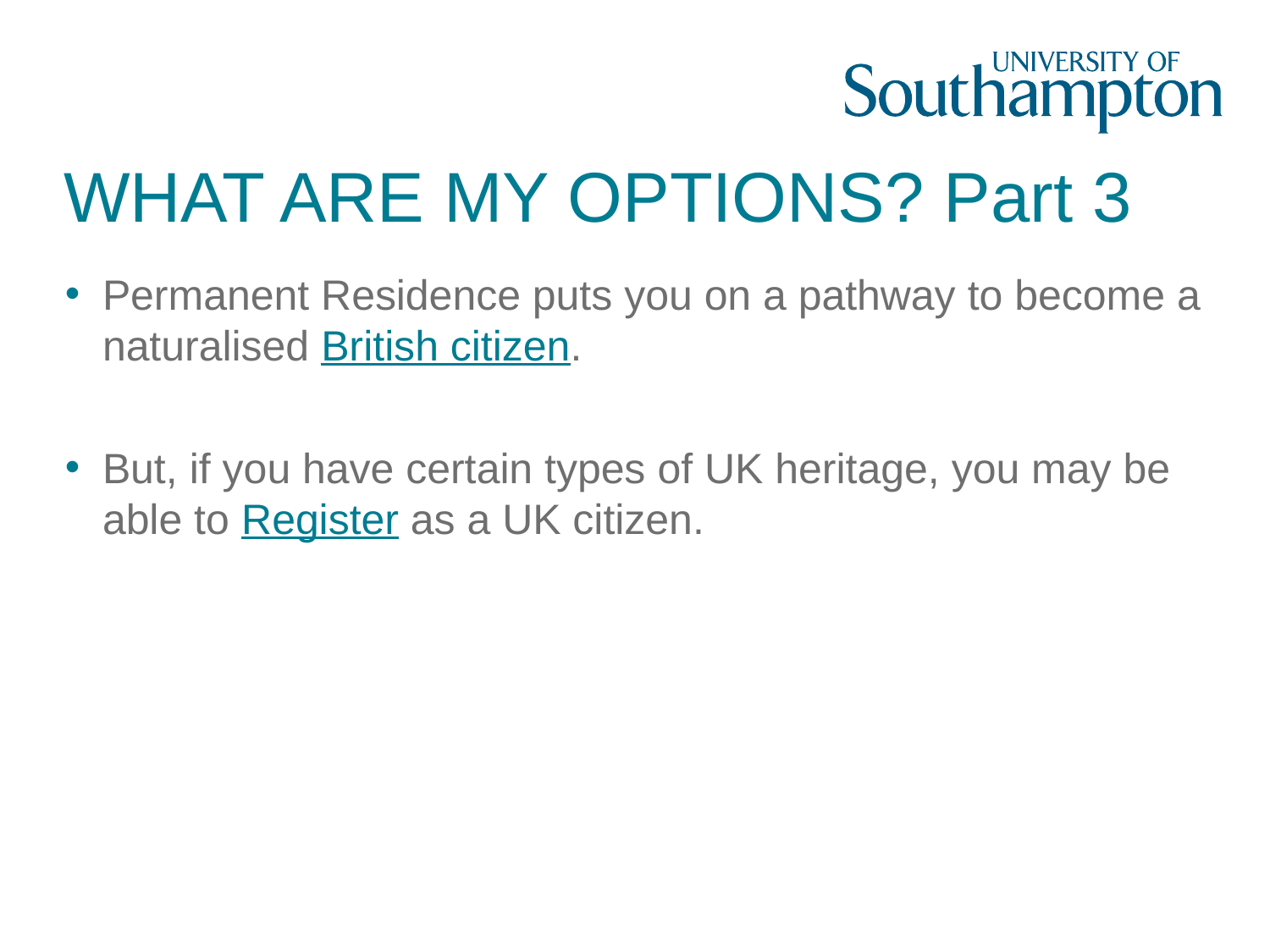

# WHAT ARE MY OPTIONS? Part 3
Permanent Residence puts you on a pathway to become a naturalised British citizen.

But, if you have certain types of UK heritage, you may be able to Register as a UK citizen.